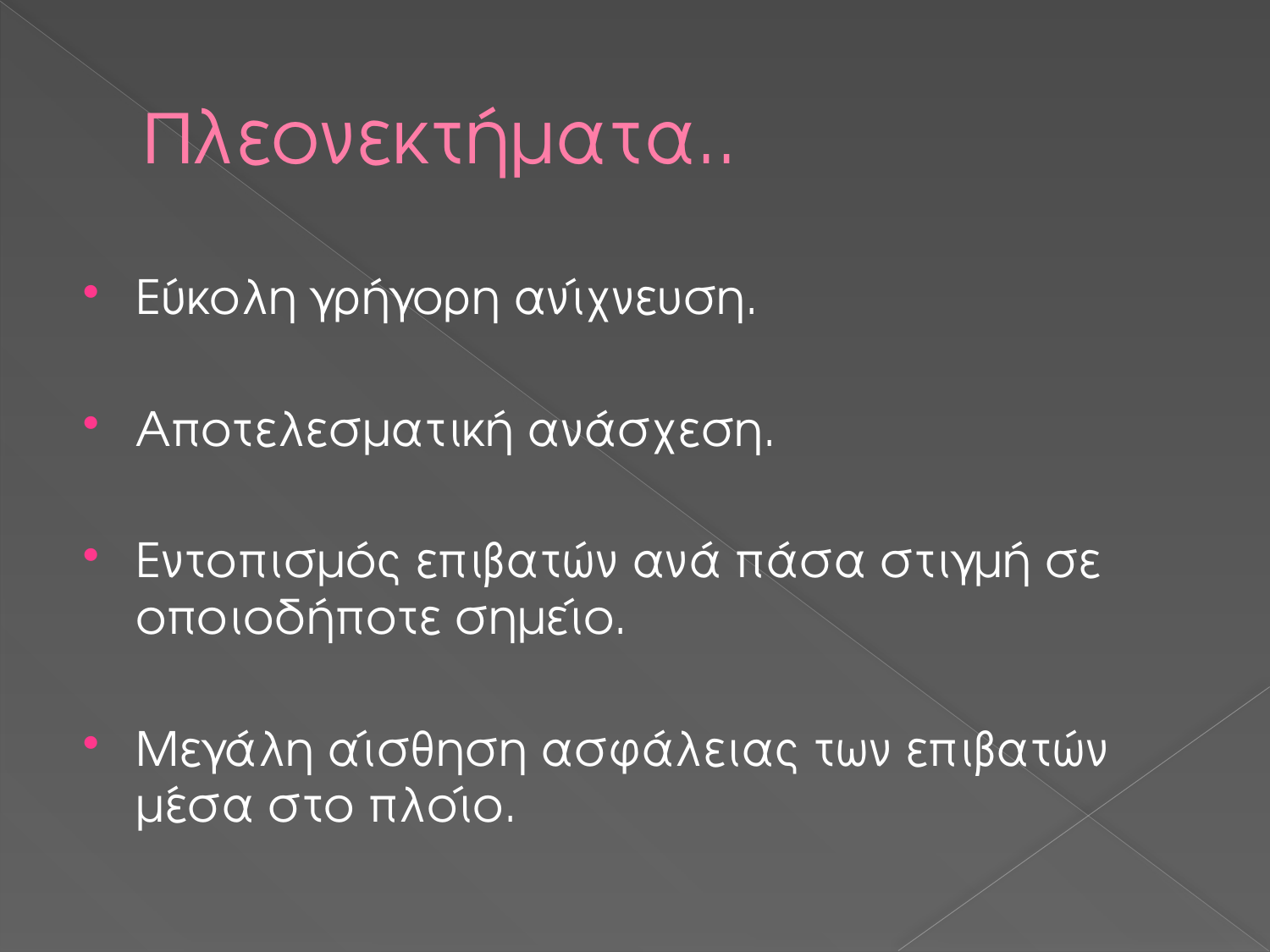

# Πλεονεκτήματα..
Εύκολη γρήγορη ανίχνευση.

Αποτελεσματική ανάσχεση.

Εντοπισμός επιβατών ανά πάσα στιγμή σε οποιοδήποτε σημείο.

Μεγάλη αίσθηση ασφάλειας των επιβατών μέσα στο πλοίο.